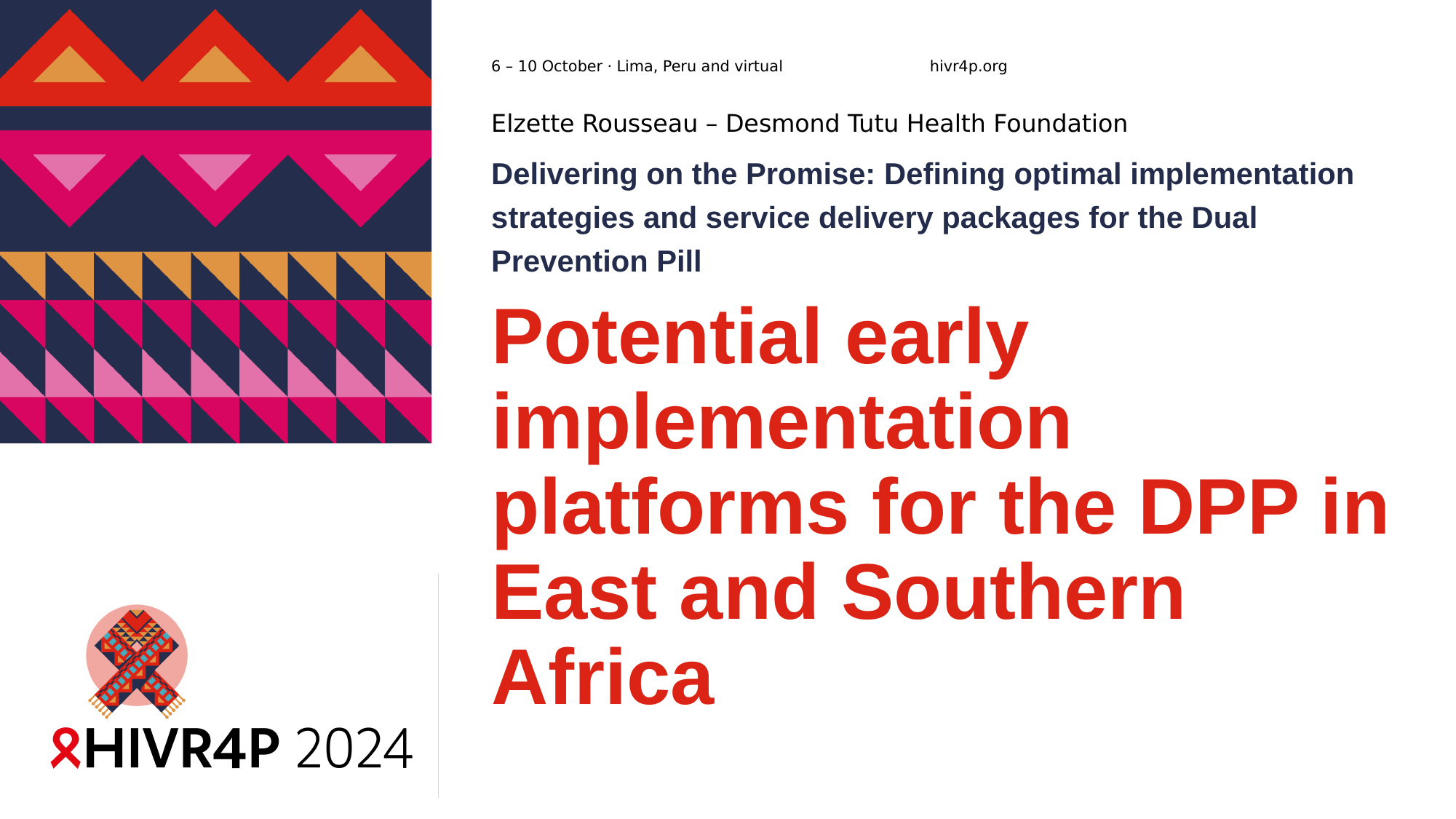

Elzette Rousseau – Desmond Tutu Health Foundation
Delivering on the Promise: Defining optimal implementation strategies and service delivery packages for the Dual Prevention Pill
# Potential early implementation platforms for the DPP in East and Southern Africa